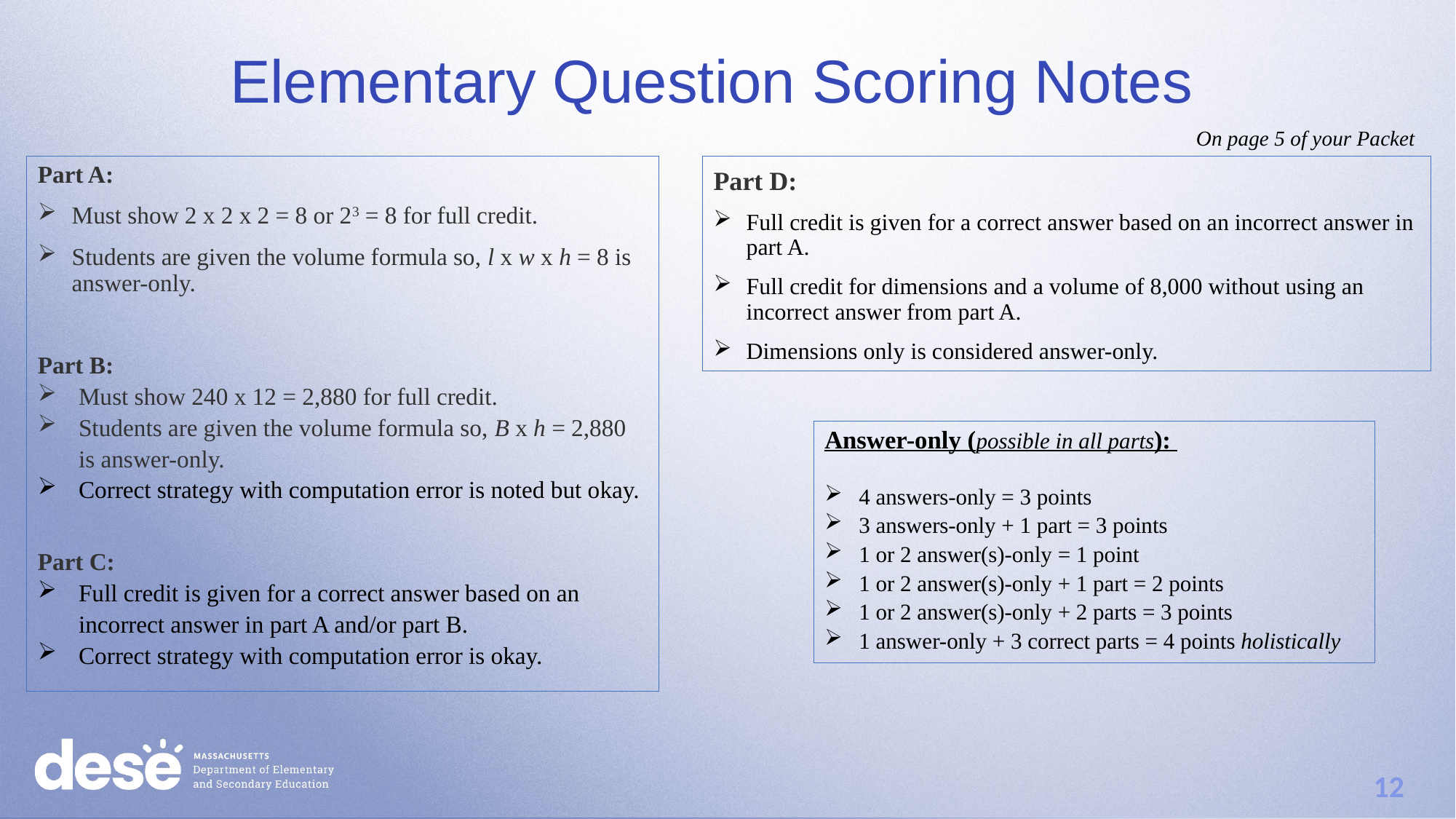

# Elementary Question Scoring Notes
On page 5 of your Packet
Part A:
Must show 2 x 2 x 2 = 8 or 23 = 8 for full credit.
Students are given the volume formula so, l x w x h = 8 is answer-only.

Part B:
Must show 240 x 12 = 2,880 for full credit.
Students are given the volume formula so, B x h = 2,880 is answer-only.
Correct strategy with computation error is noted but okay.

Part C:
Full credit is given for a correct answer based on an incorrect answer in part A and/or part B.
Correct strategy with computation error is okay.

Part D:
Full credit is given for a correct answer based on an incorrect answer in part A.
Full credit for dimensions and a volume of 8,000 without using an incorrect answer from part A.
Dimensions only is considered answer-only.

Answer-only (possible in all parts):

4 answers-only = 3 points
3 answers-only + 1 part = 3 points
1 or 2 answer(s)-only = 1 point
1 or 2 answer(s)-only + 1 part = 2 points
1 or 2 answer(s)-only + 2 parts = 3 points
1 answer-only + 3 correct parts = 4 points holistically